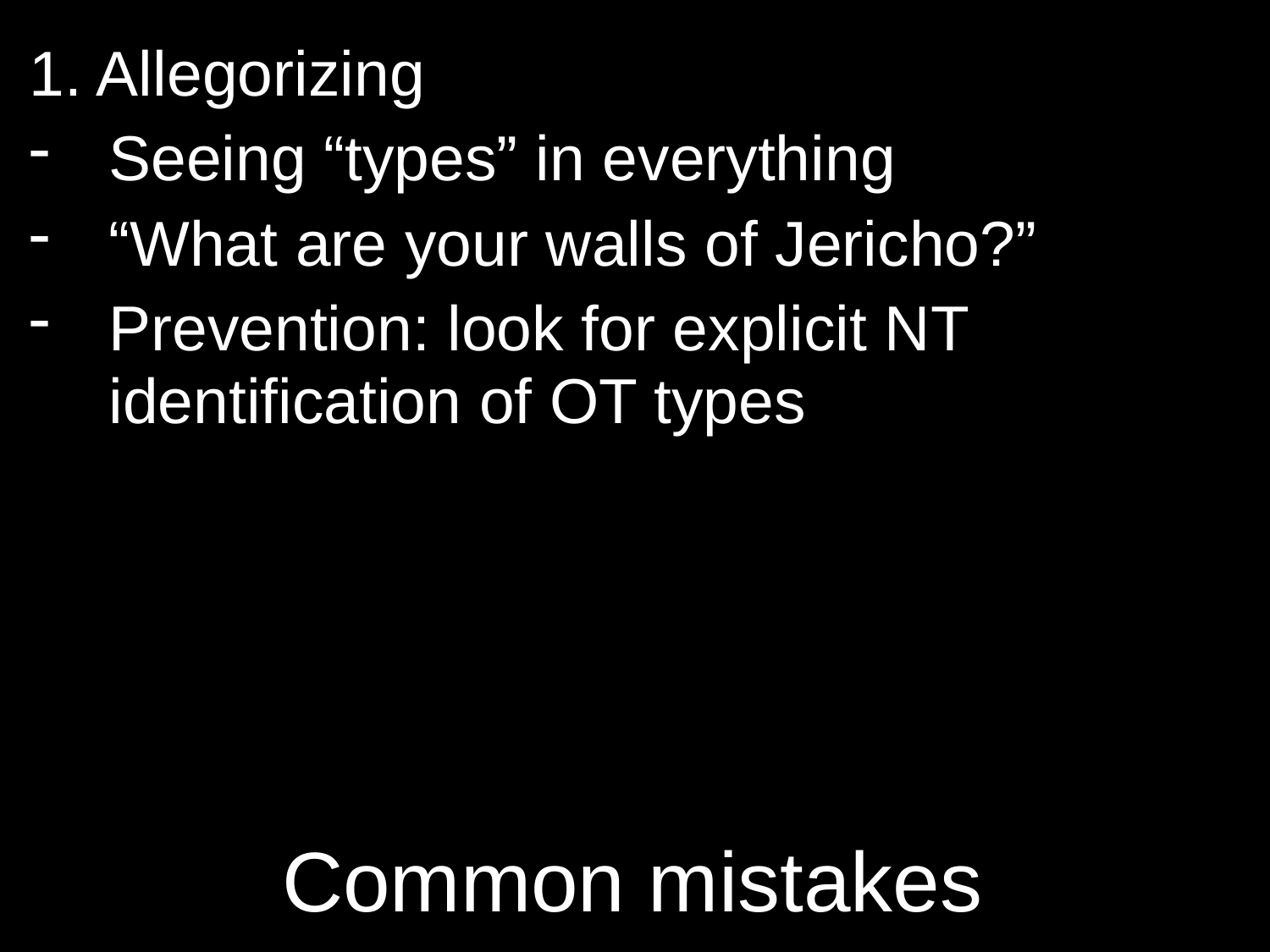

1. Allegorizing
Seeing “types” in everything
“What are your walls of Jericho?”
Prevention: look for explicit NT identification of OT types
# Common mistakes